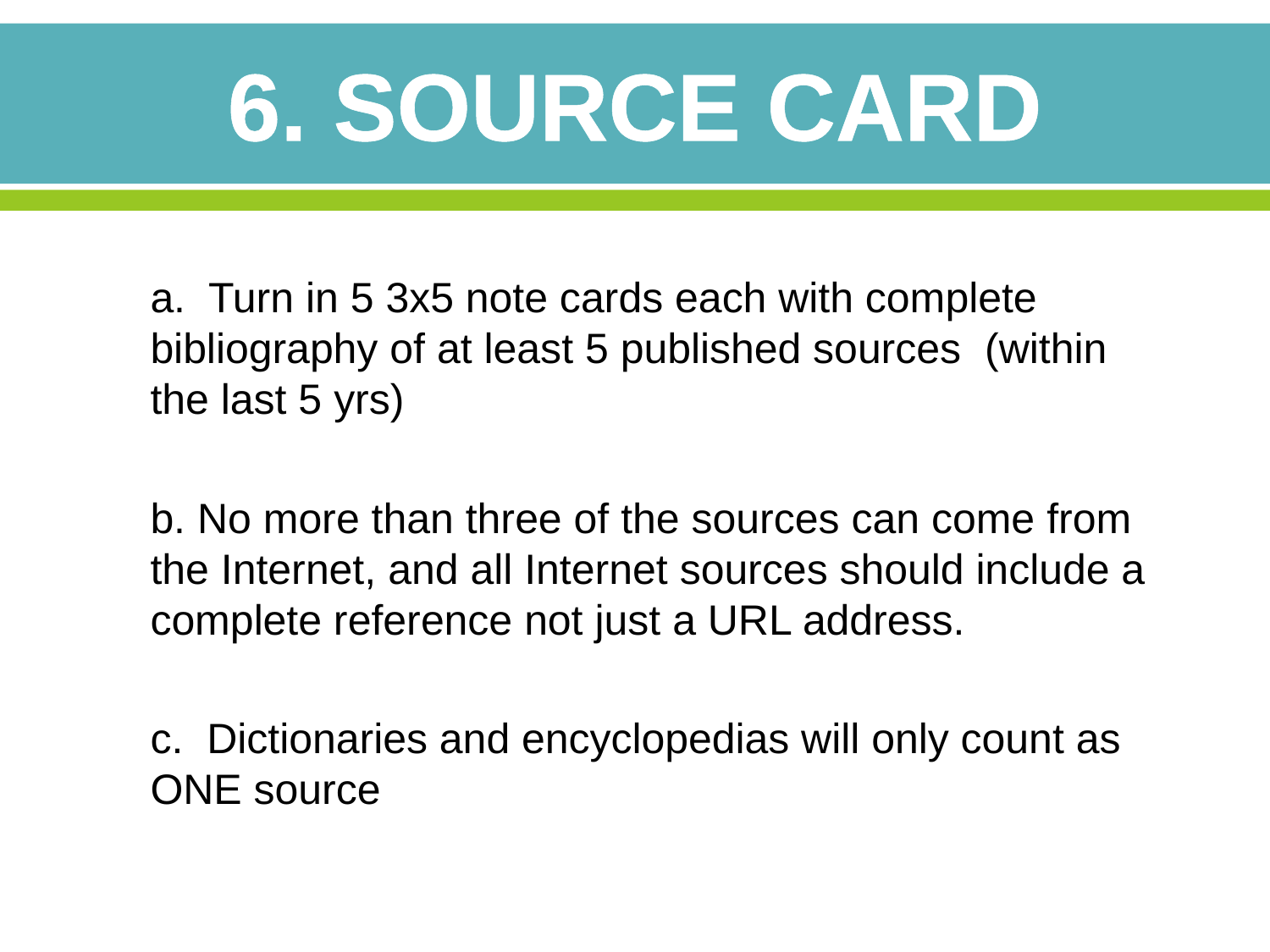

# 6. SOURCE CARD
a.  Turn in 5 3x5 note cards each with complete bibliography of at least 5 published sources  (within the last 5 yrs)

b. No more than three of the sources can come from the Internet, and all Internet sources should include a complete reference not just a URL address.

c.  Dictionaries and encyclopedias will only count as ONE source